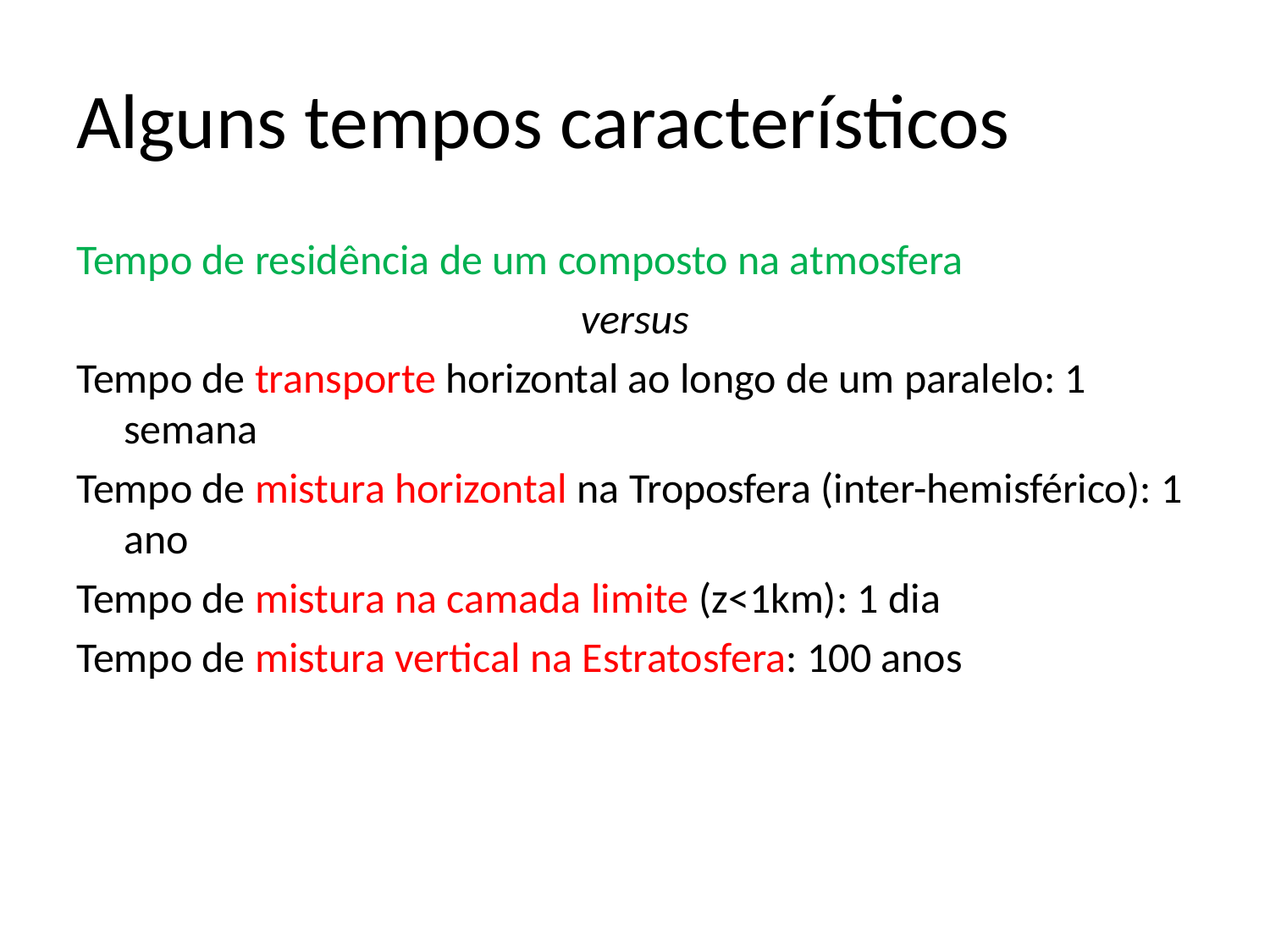

# Alguns tempos característicos
Tempo de residência de um composto na atmosfera
versus
Tempo de transporte horizontal ao longo de um paralelo: 1 semana
Tempo de mistura horizontal na Troposfera (inter-hemisférico): 1 ano
Tempo de mistura na camada limite (z<1km): 1 dia
Tempo de mistura vertical na Estratosfera: 100 anos